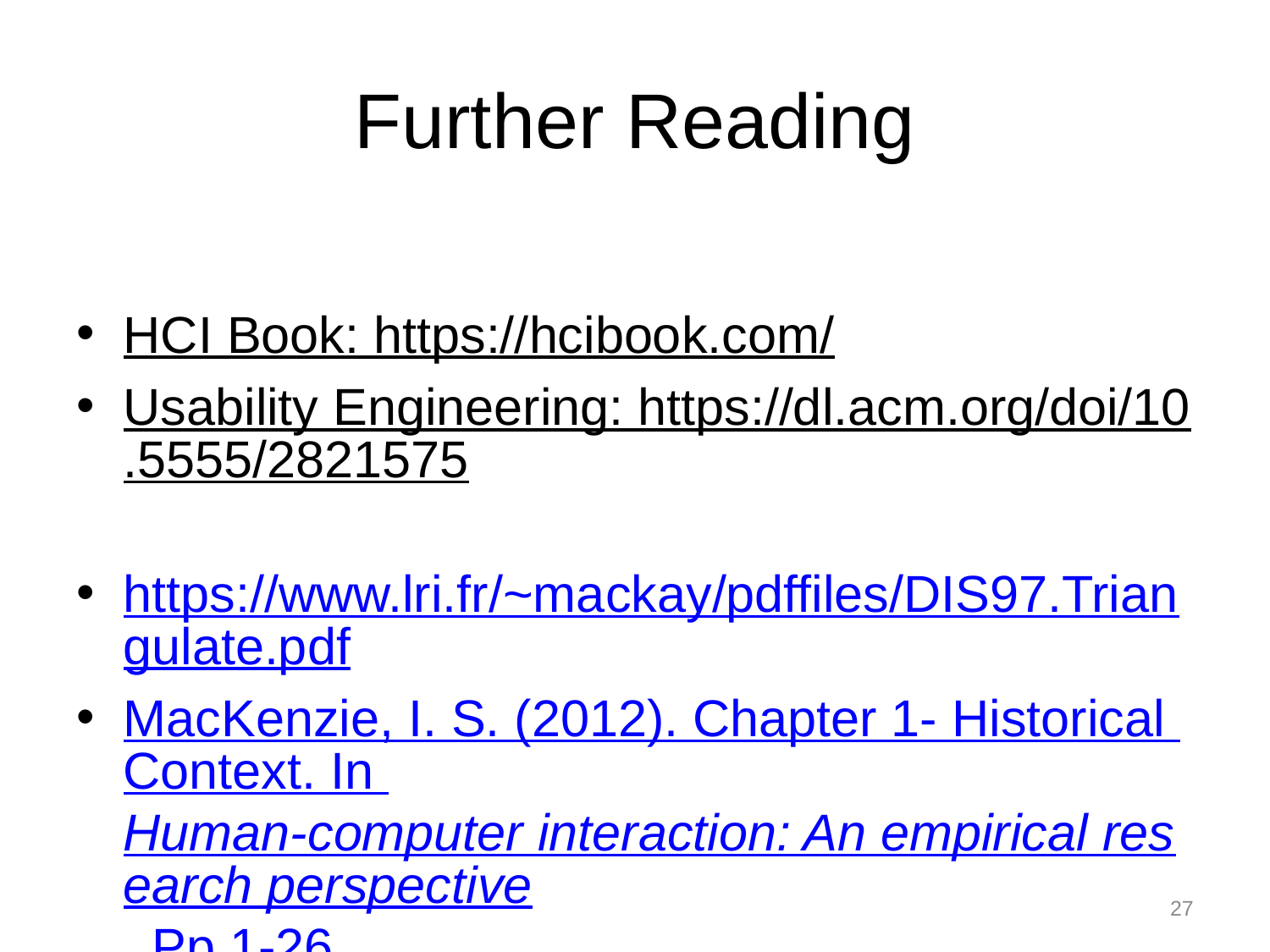

# Further Reading

HCI Book: https://hcibook.com/
Usability Engineering: https://dl.acm.org/doi/10.5555/2821575
https://www.lri.fr/~mackay/pdffiles/DIS97.Triangulate.pdf
MacKenzie, I. S. (2012). Chapter 1- Historical Context. In Human-computer interaction: An empirical research perspective. Pp 1-26.
https://www.interaction-design.org/

27